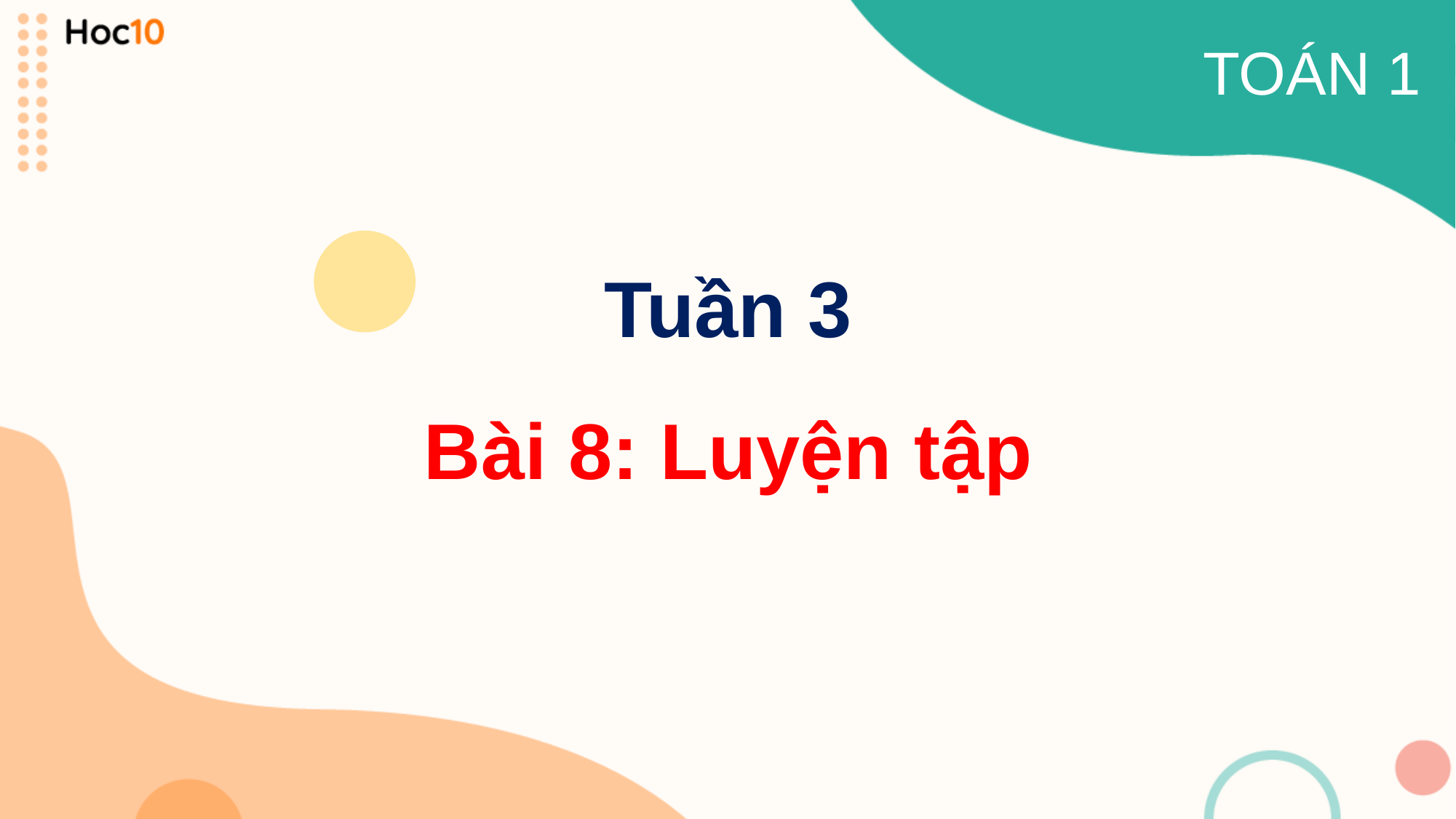

TOÁN 1
Tuần 3
Bài 8: Luyện tập